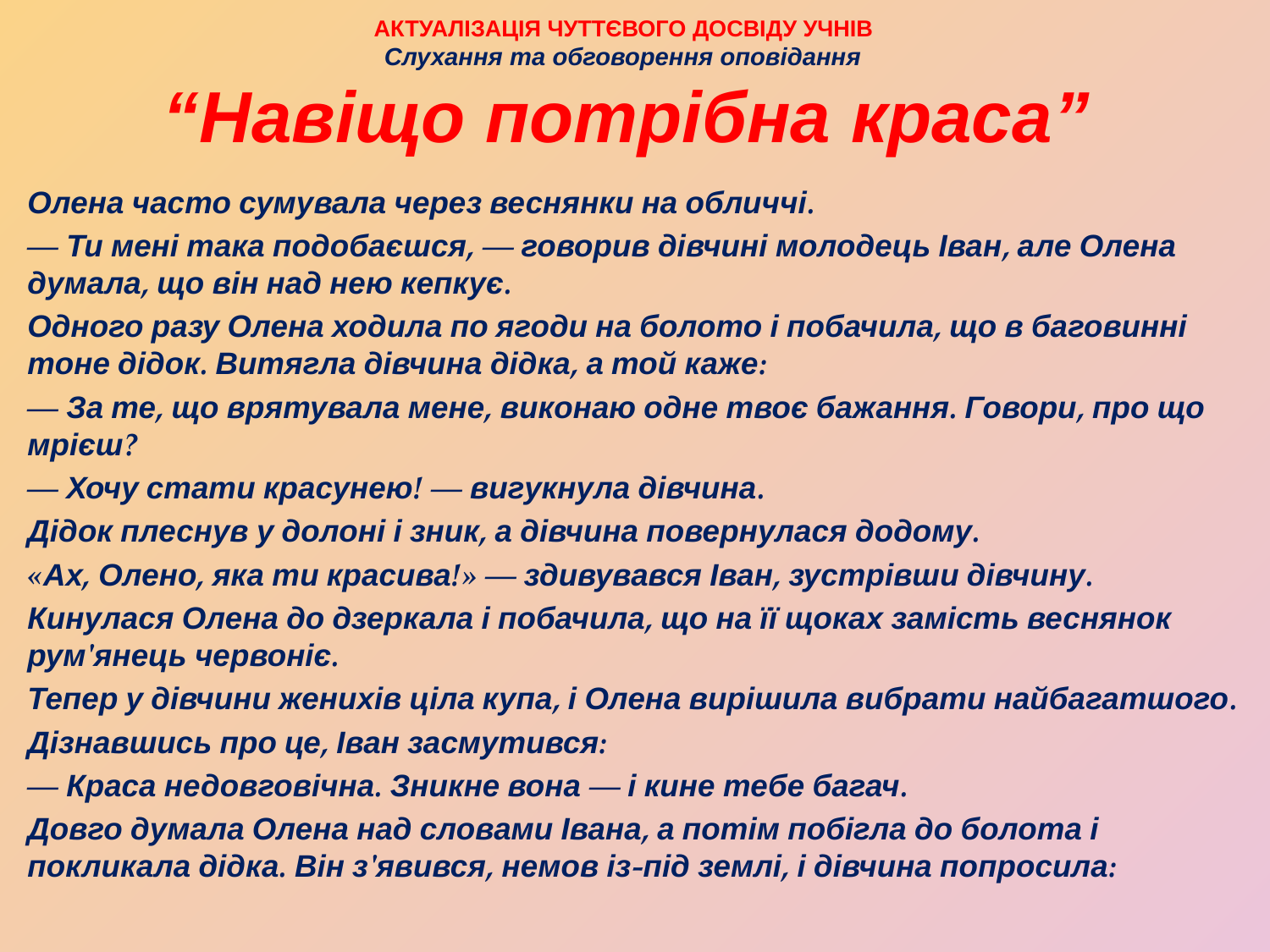

# АКТУАЛІЗАЦІЯ ЧУТТЄВОГО ДОСВІДУ УЧНІВ Слухання та обговорення оповідання “Навіщо потрібна краса”
Олена часто сумувала через веснянки на обличчі.
— Ти мені така подобаєшся, — говорив дівчині молодець Іван, але Олена думала, що він над нею кепкує.
Одного разу Олена ходила по ягоди на болото і побачила, що в баговинні тоне дідок. Витягла дівчина дідка, а той каже:
— За те, що врятувала мене, виконаю одне твоє бажання. Говори, про що мрієш?
— Хочу стати красунею! — вигукнула дівчина.
Дідок плеснув у долоні і зник, а дівчина повернулася додому.
«Ах, Олено, яка ти красива!» — здивувався Іван, зустрівши дівчину.
Кинулася Олена до дзеркала і побачила, що на її щоках замість веснянок рум'янець червоніє.
Тепер у дівчини женихів ціла купа, і Олена вирішила вибрати найбагатшого.
Дізнавшись про це, Іван засмутився:
— Краса недовговічна. Зникне вона — і кине тебе багач.
Довго думала Олена над словами Івана, а потім побігла до болота і покликала дідка. Він з'явився, немов із-під землі, і дівчина попросила: